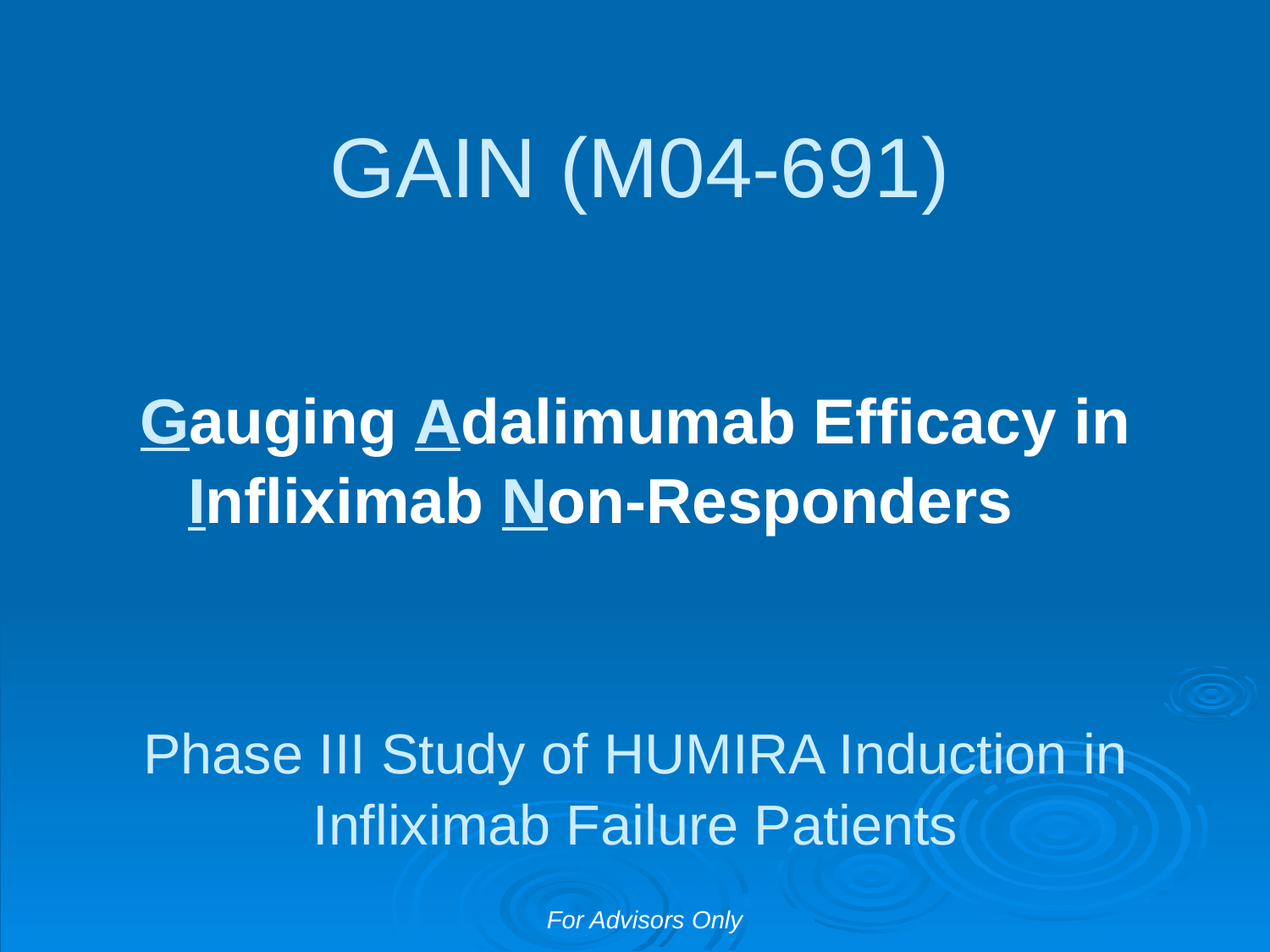

# GAIN (M04-691)
Gauging Adalimumab Efficacy in Infliximab Non-Responders
Phase III Study of HUMIRA Induction in Infliximab Failure Patients